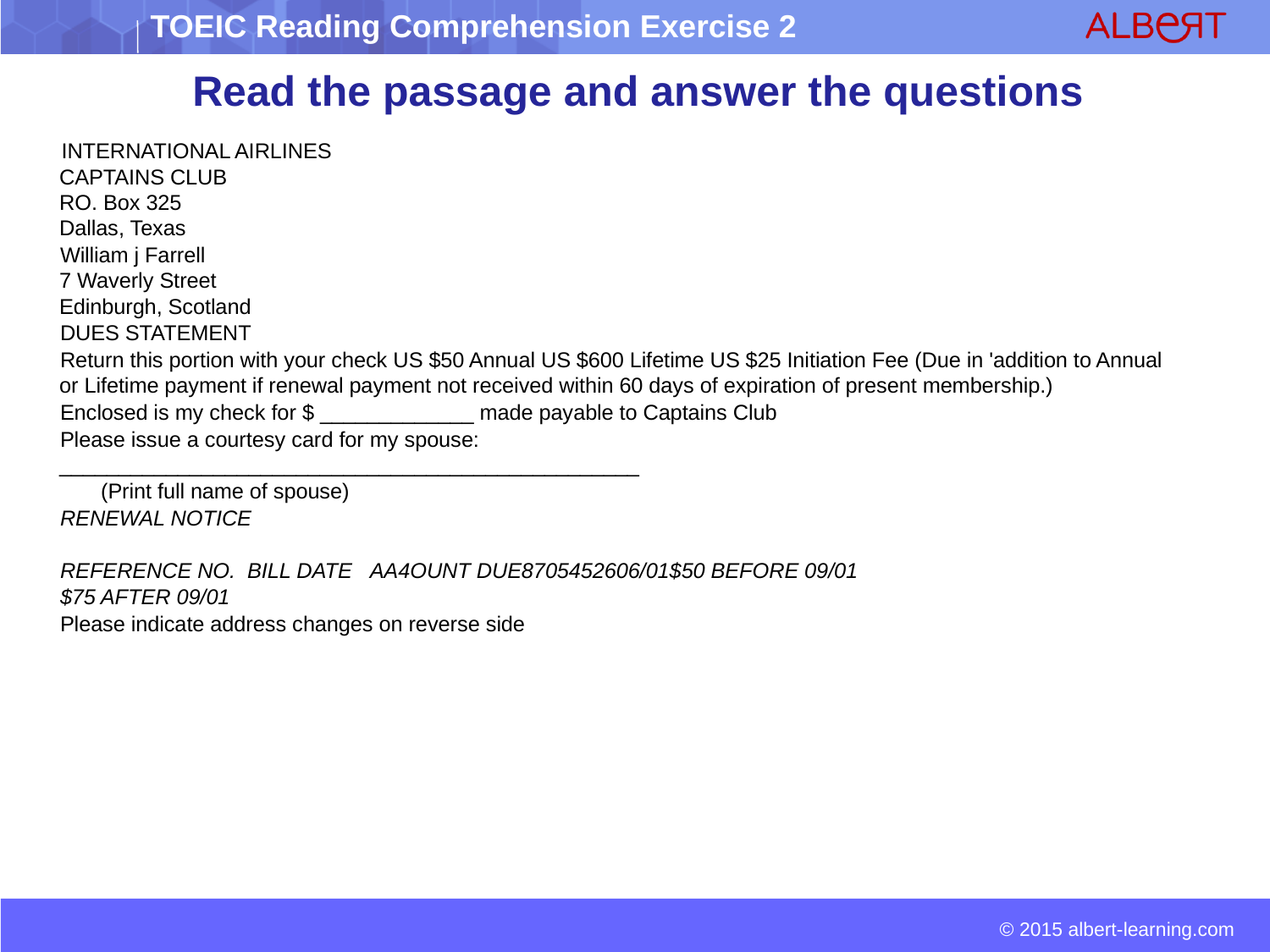

# Read the passage and answer the questions
          INTERNATIONAL AIRLINES 
CAPTAINS CLUB 
RO. Box 325 
Dallas, Texas
   William j Farrell 
7 Waverly Street 
Edinburgh, Scotland
   DUES STATEMENT
   Return this portion with your check US $50 Annual US $600 Lifetime US $25 Initiation Fee (Due in 'addition to Annual or Lifetime payment if renewal payment not received within 60 days of expiration of present membership.)
   Enclosed is my check for $ _____________ made payable to Captains Club
   Please issue a courtesy card for my spouse: 
_________________________________________________ 
       (Print full name of spouse)
   RENEWAL NOTICE
   REFERENCE NO.  BILL DATE   AA4OUNT DUE8705452606/01$50 BEFORE 09/01
   $75 AFTER 09/01
   Please indicate address changes on reverse side